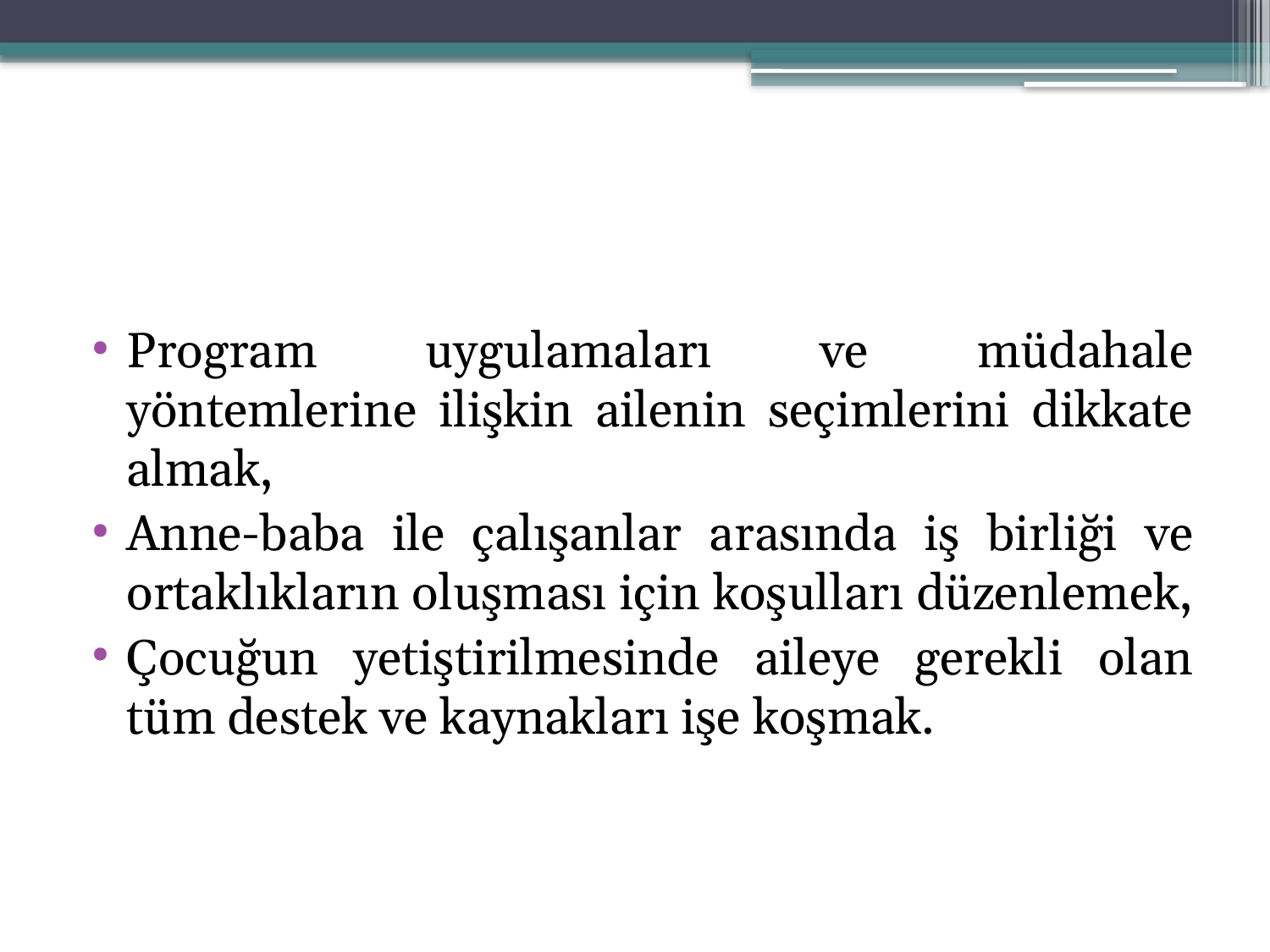

#
Program uygulamaları ve müdahale yöntemlerine ilişkin ailenin seçimlerini dikkate almak,
Anne-baba ile çalışanlar arasında iş birliği ve ortaklıkların oluşması için koşulları düzenlemek,
Çocuğun yetiştirilmesinde aileye gerekli olan tüm destek ve kaynakları işe koşmak.